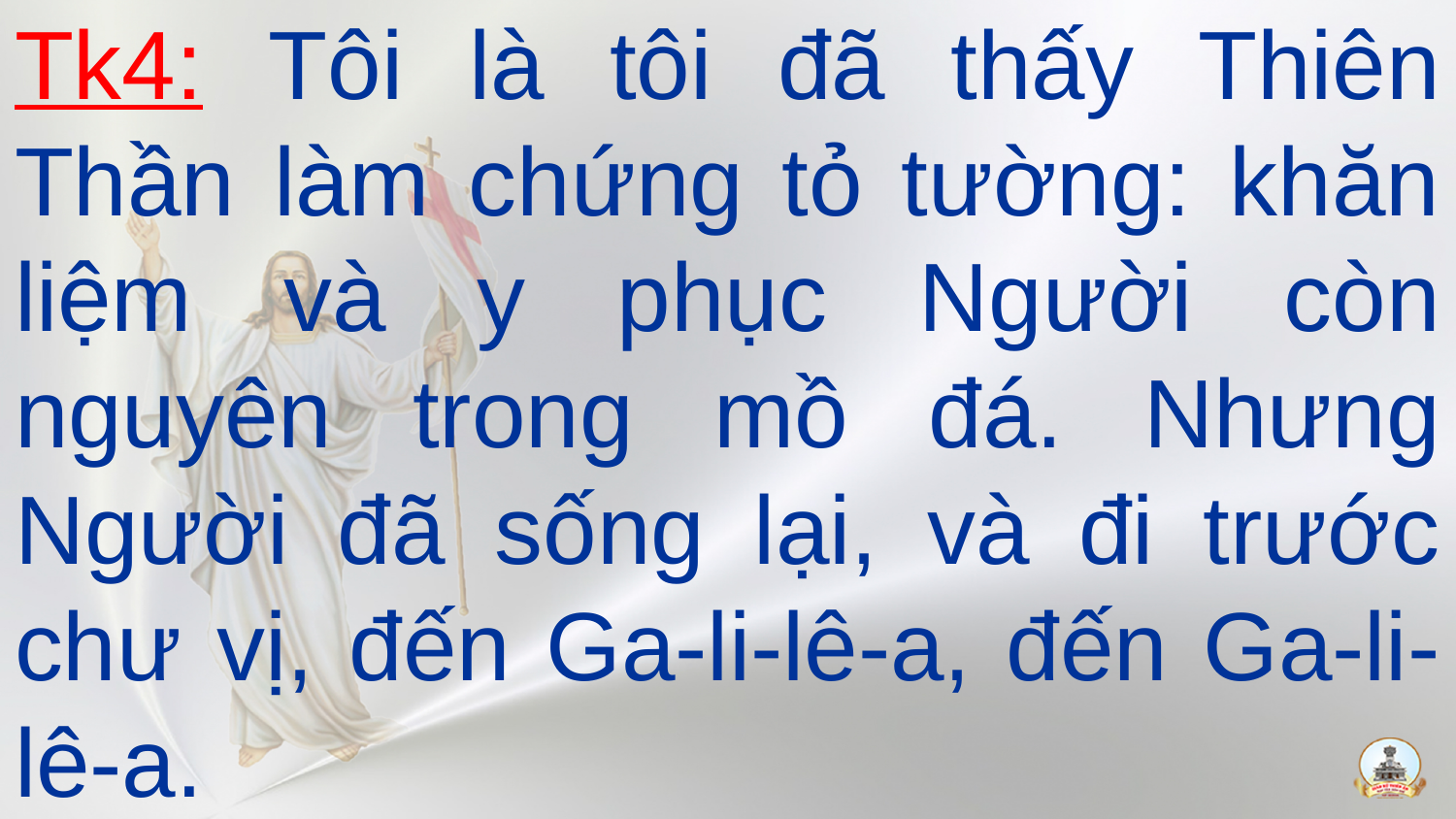

# Tk4: Tôi là tôi đã thấy Thiên Thần làm chứng tỏ tường: khăn liệm và y phục Người còn nguyên trong mồ đá. Nhưng Người đã sống lại, và đi trước chư vị, đến Ga-li-lê-a, đến Ga-li-lê-a.